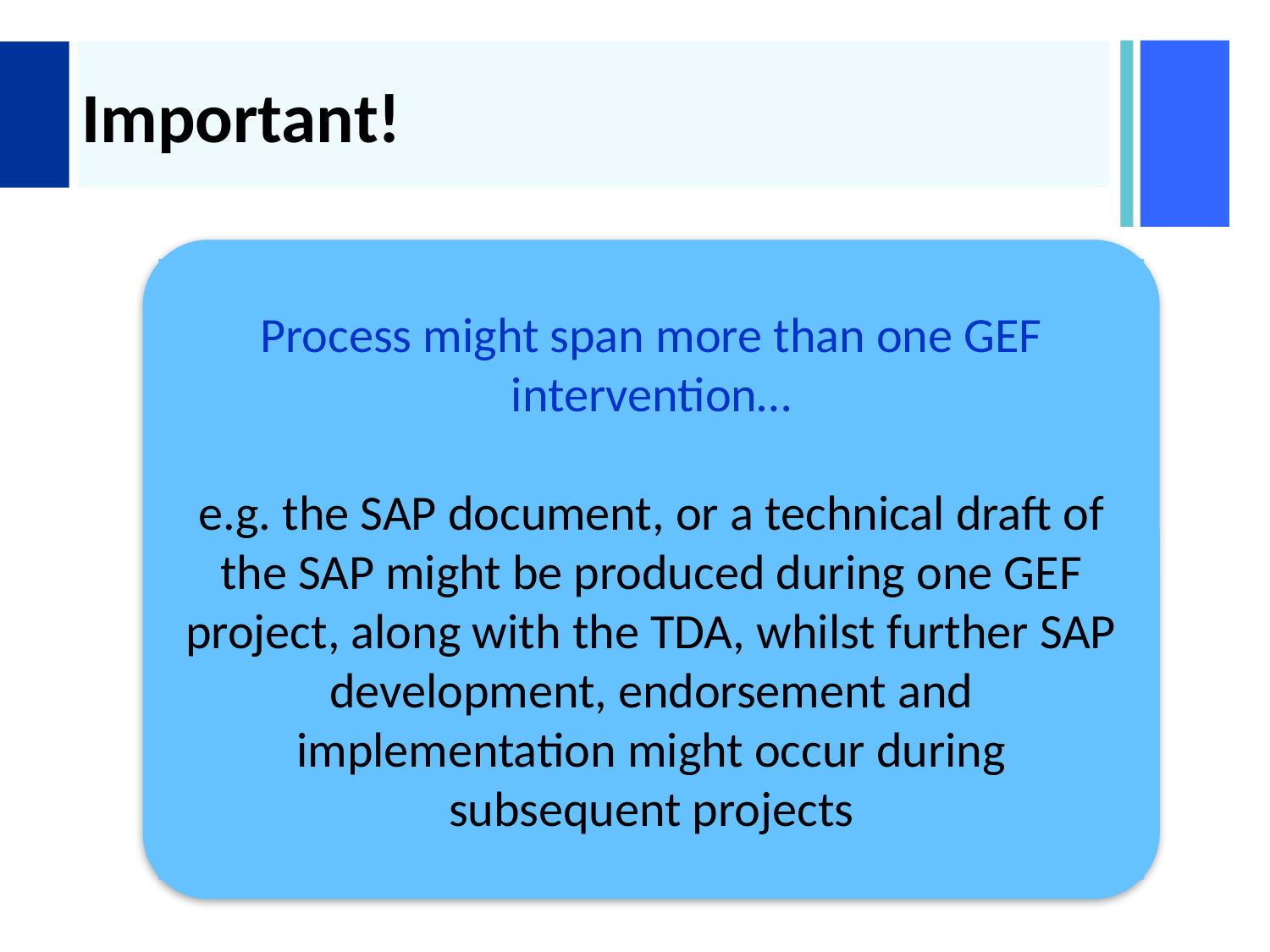

# Important!

Process might span more than one GEF intervention…

e.g. the SAP document, or a technical draft of the SAP might be produced during one GEF project, along with the TDA, whilst further SAP development, endorsement and implementation might occur during subsequent projects